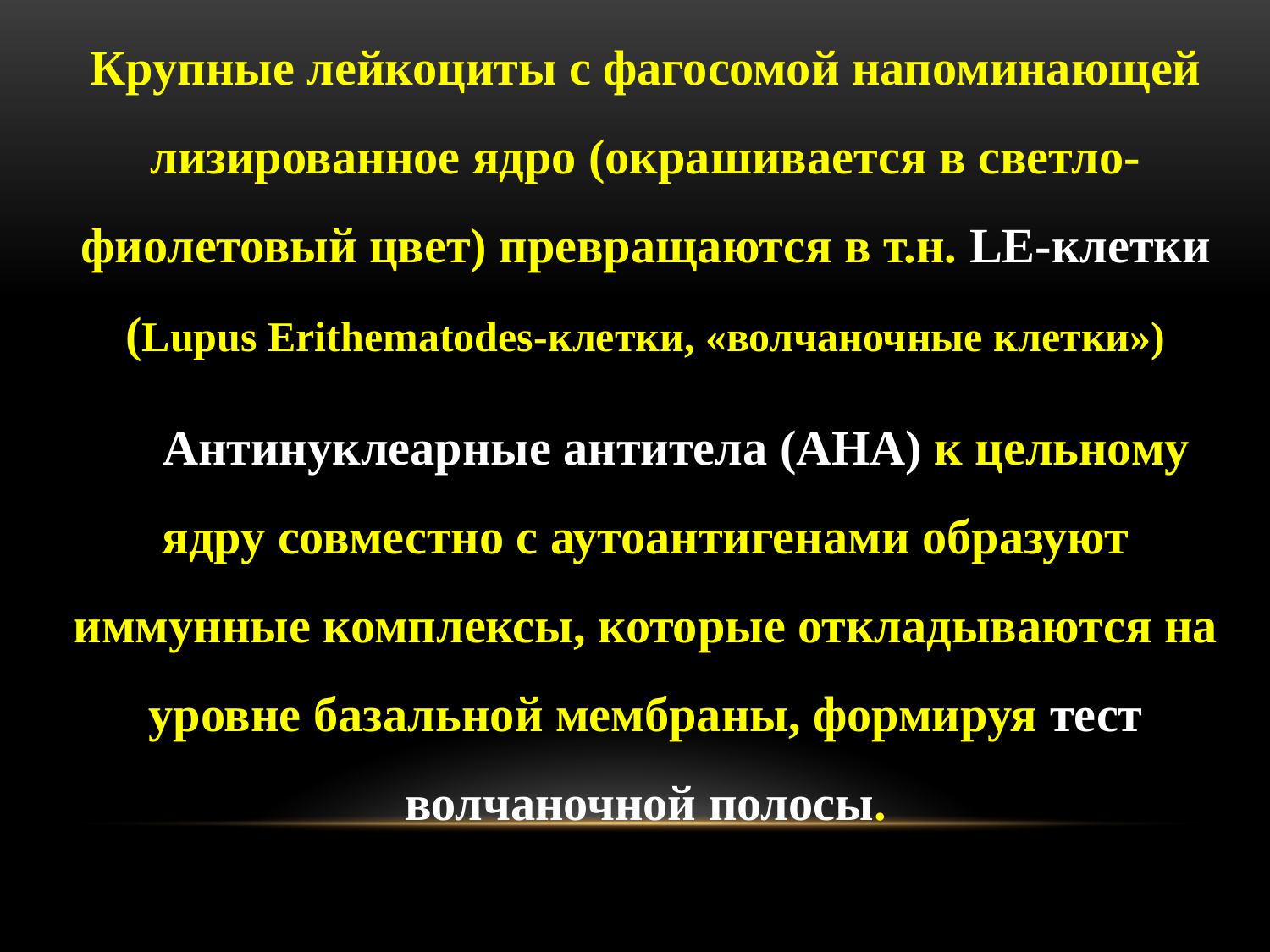

Крупные лейкоциты с фагосомой напоминающей лизированное ядро (окрашивается в светло-фиолетовый цвет) превращаются в т.н. LE-клетки (Lupus Erithematodes-клетки, «волчаночные клетки»)
     Антинуклеарные антитела (АНА) к цельному ядру совместно с аутоантигенами образуют иммунные комплексы, которые откладываются на уровне базальной мембраны, формируя тест волчаночной полосы.